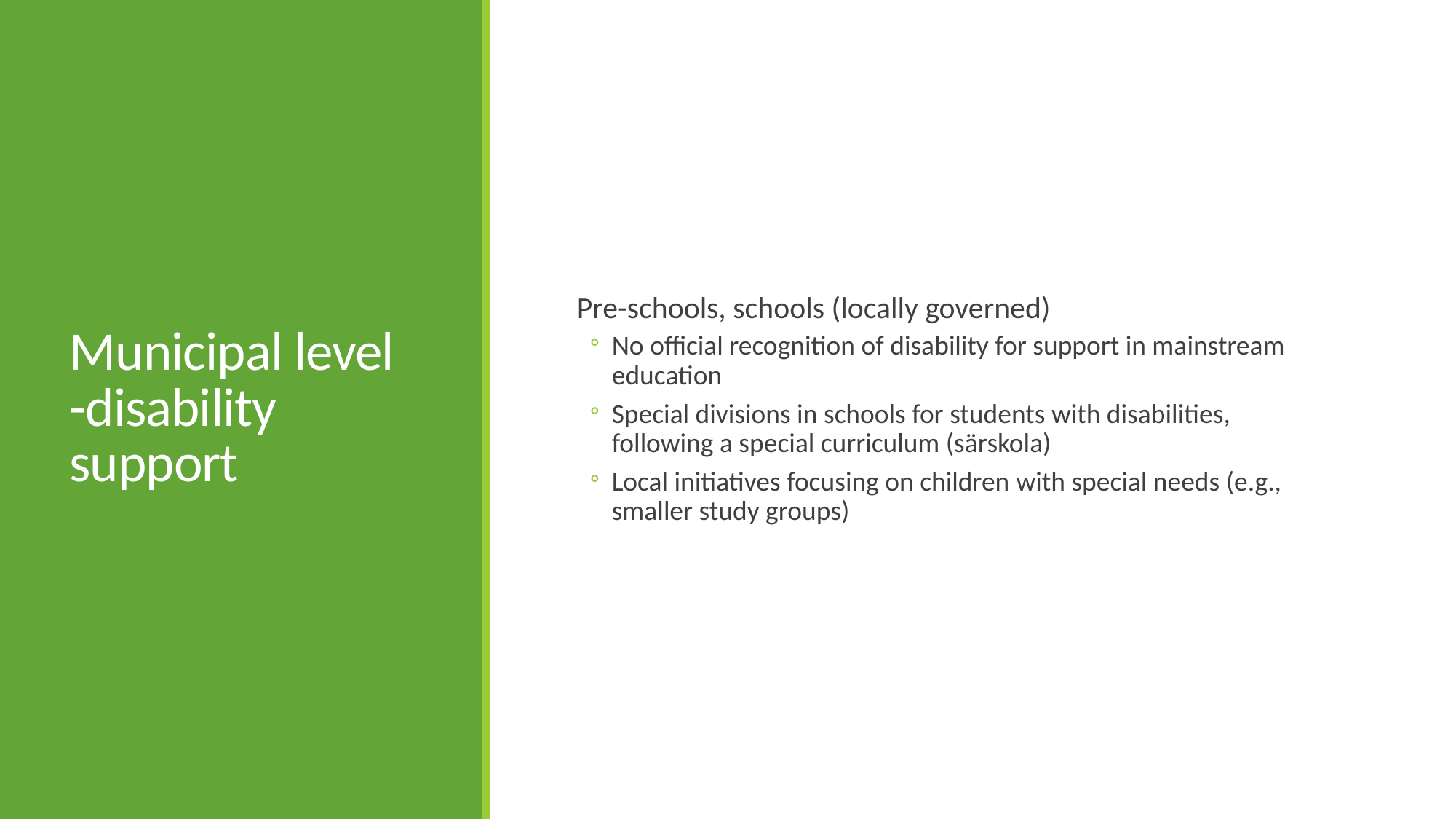

# Municipal level -disability support
Pre-schools, schools (locally governed)
No official recognition of disability for support in mainstream education
Special divisions in schools for students with disabilities, following a special curriculum (särskola)
Local initiatives focusing on children with special needs (e.g., smaller study groups)